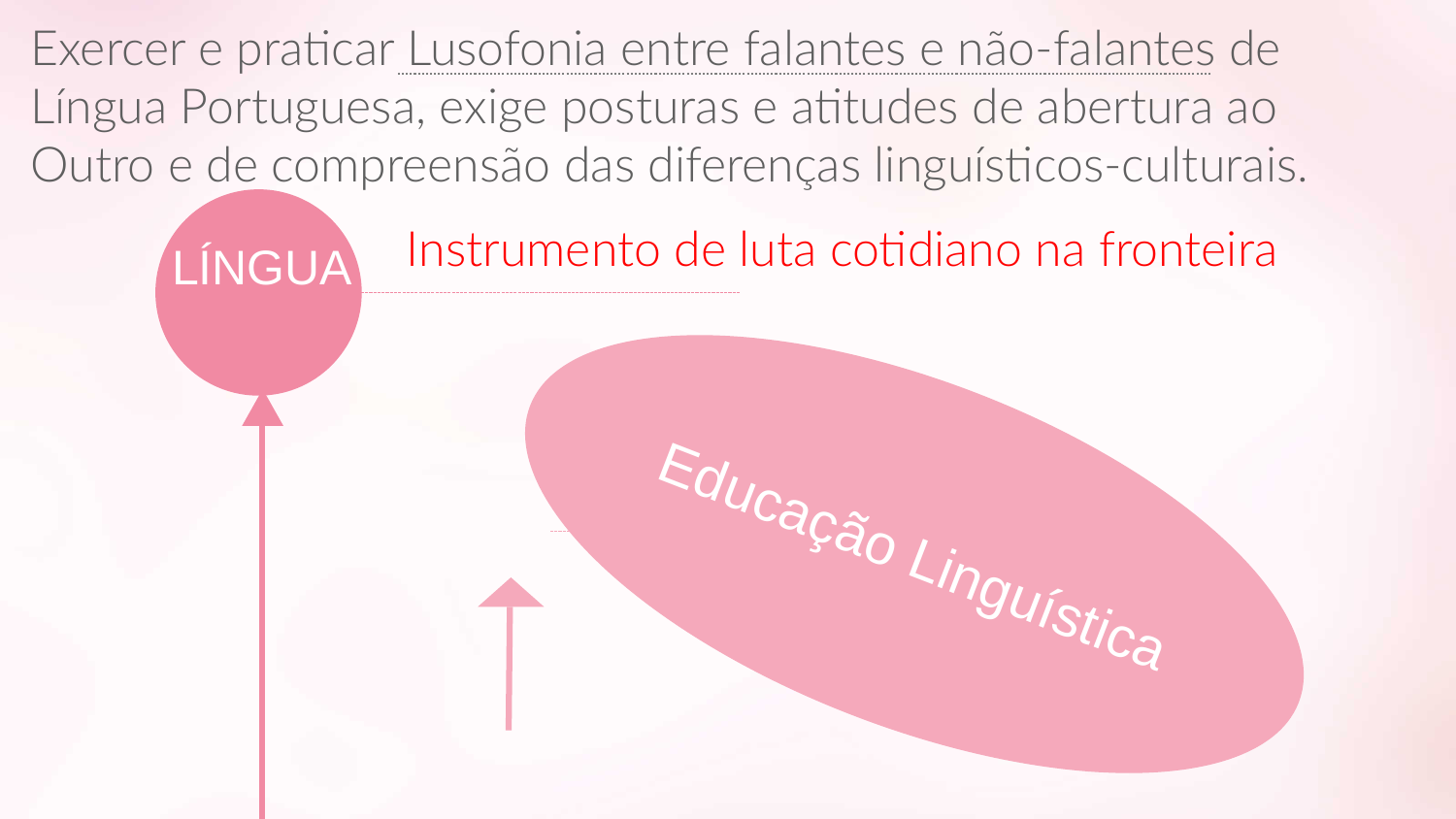

Exercer e praticar Lusofonia entre falantes e não-falantes de Língua Portuguesa, exige posturas e atitudes de abertura ao Outro e de compreensão das diferenças linguísticos-culturais.

LÍNGUA

Instrumento de luta cotidiano na fronteira
Educação Linguística